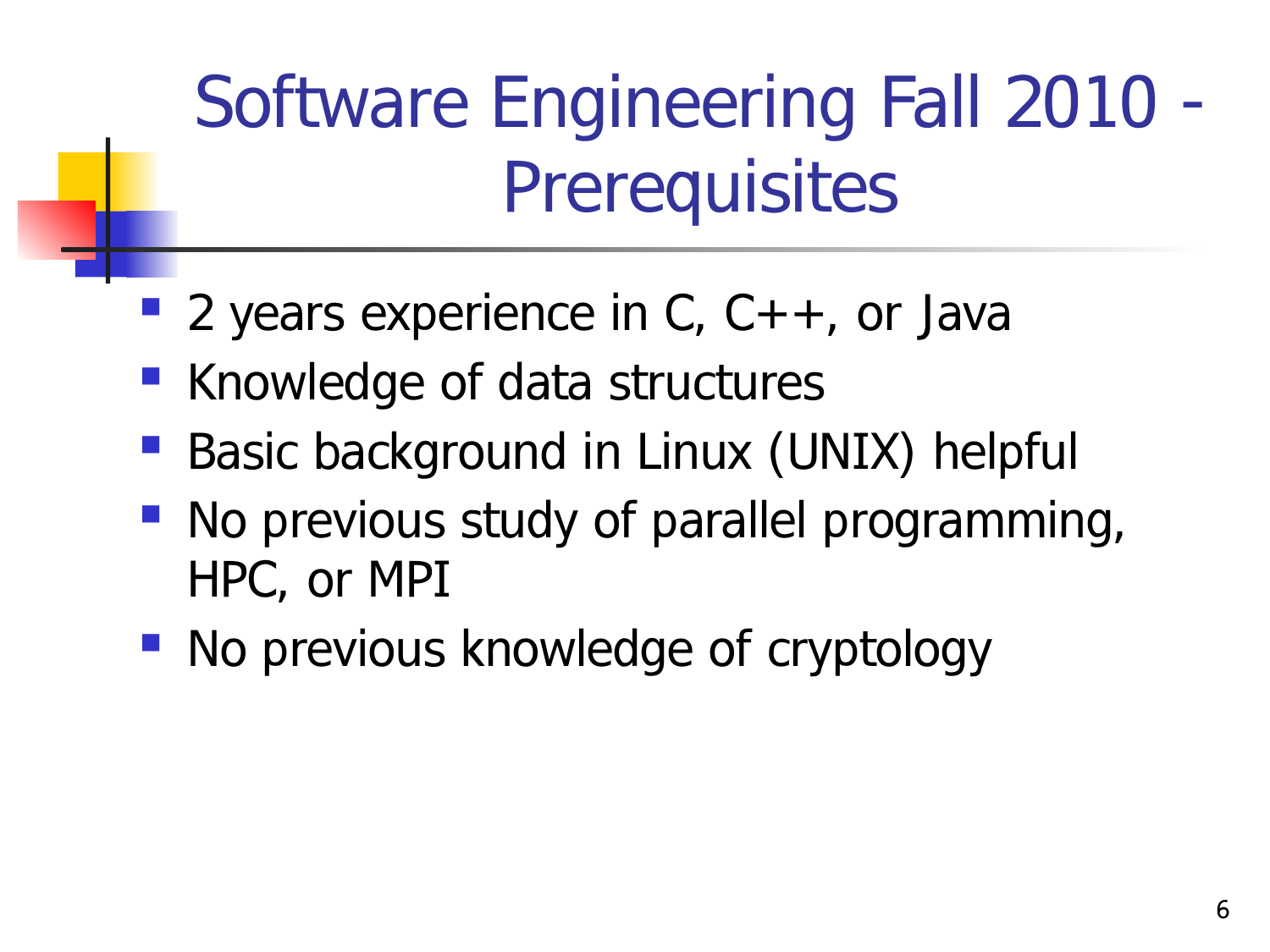

# Software Engineering Fall 2010 - Prerequisites
2 years experience in C, C++, or Java
Knowledge of data structures
Basic background in Linux (UNIX) helpful
No previous study of parallel programming, HPC, or MPI
No previous knowledge of cryptology
6